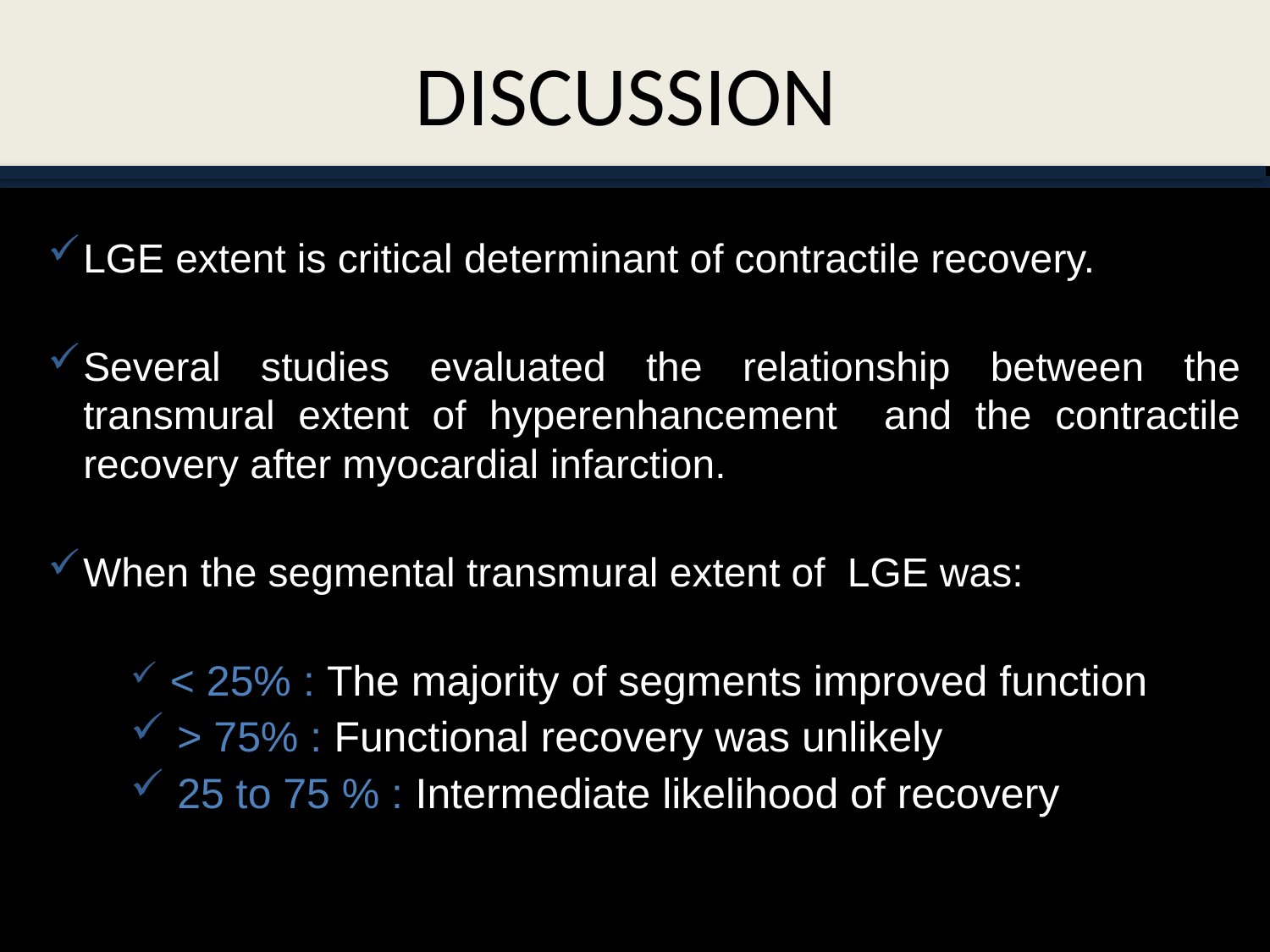

DISCUSSION
LGE extent is critical determinant of contractile recovery.

Several studies evaluated the relationship between the transmural extent of hyperenhancement  and the contractile recovery after myocardial infarction.

When the segmental transmural extent of  LGE was:

 < 25% : The majority of segments improved function
 > 75% : Functional recovery was unlikely
 25 to 75 % : Intermediate likelihood of recovery